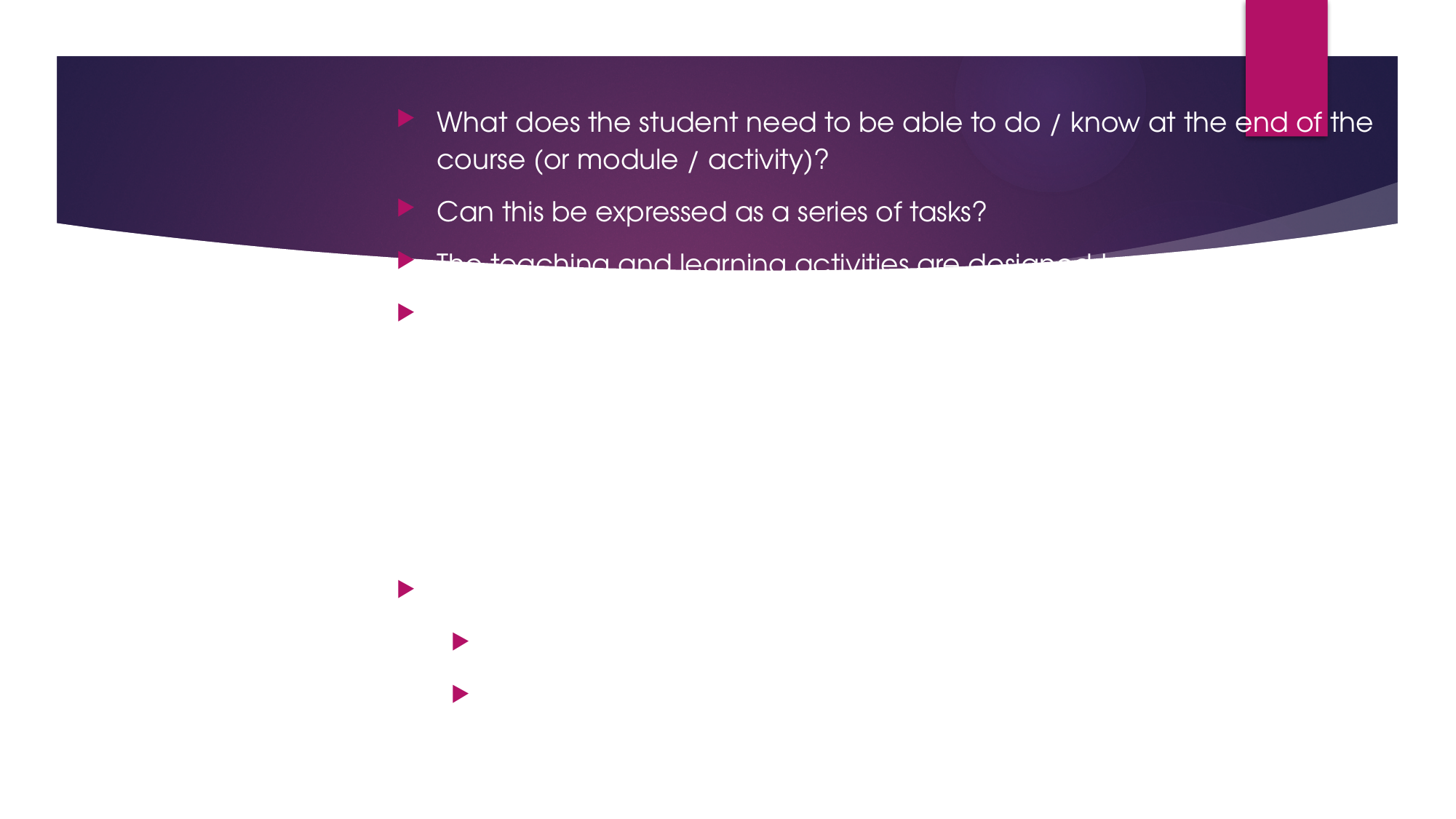

What does the student need to be able to do / know at the end of the course (or module / activity)?
Can this be expressed as a series of tasks?
The teaching and learning activities are designed to achieve the tasks?
Implicit in this is the hierarchy of levels of teaching competence, ranging from level 1, where if there is a failure to perform it is the responsibility of the student. At level 3 where concern is on the nature what learning is occurring in the mind of the student – it is not acceptable to blame the student for lack of engagement; Teaching at this level encompasses a wide variety of teaching tools, but if learning is not taking place, then their use is moot.
How can the success be measured?
Formative – for the student
Summative – for the Institution
# Constructive Alignment (Bigg’s 1996)